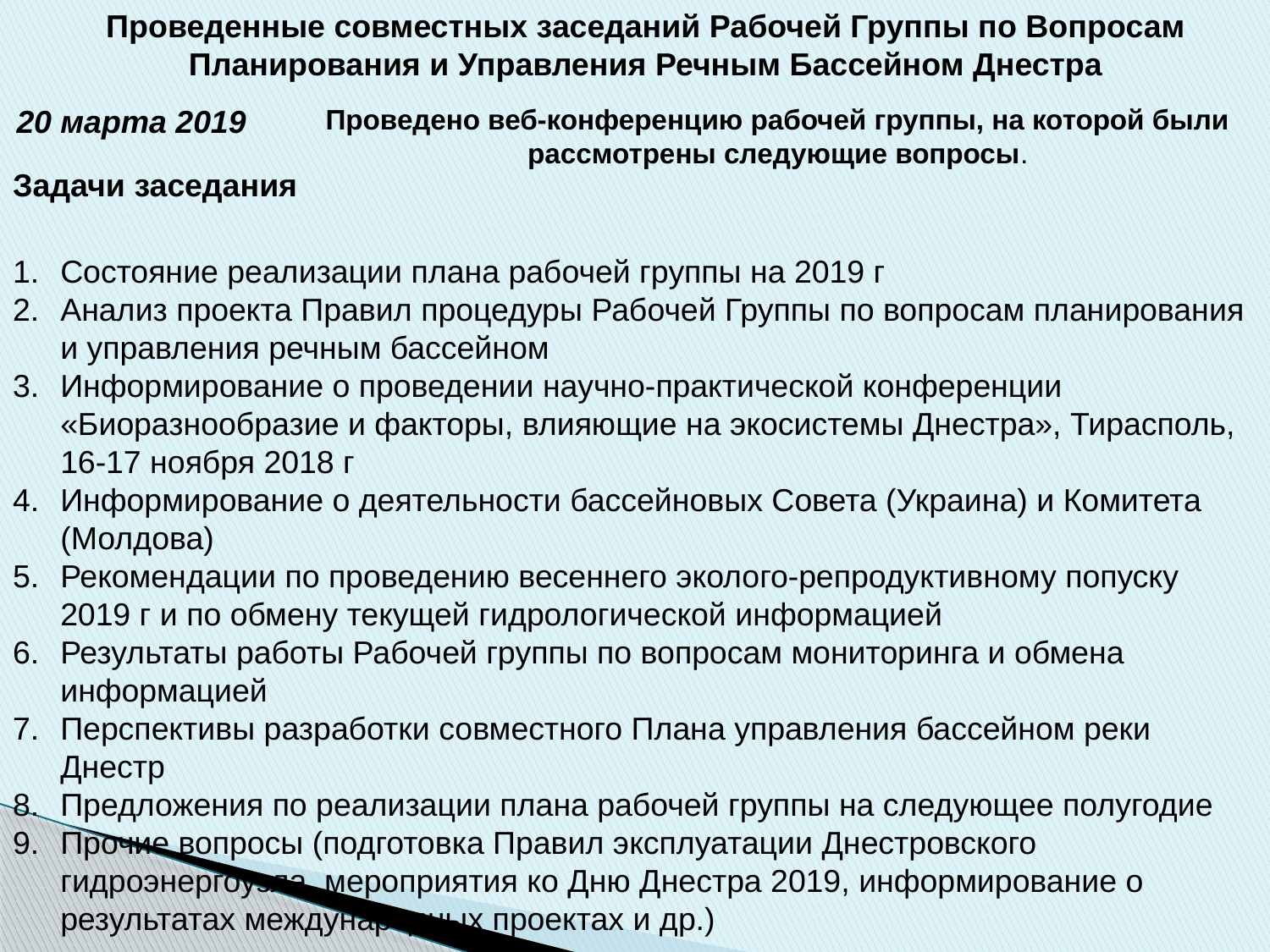

Проведенные совместных заседаний Рабочей Группы по Вопросам Планирования и Управления Речным Бассейном Днестра
20 марта 2019
Проведено веб-конференцию рабочей группы, на которой были рассмотрены следующие вопросы.
Задачи заседания
Состояние реализации плана рабочей группы на 2019 г
Анализ проекта Правил процедуры Рабочей Группы по вопросам планирования и управления речным бассейном
Информирование о проведении научно-практической конференции «Биоразнообразие и факторы, влияющие на экосистемы Днестра», Тирасполь, 16-17 ноября 2018 г
Информирование о деятельности бассейновых Совета (Украина) и Комитета (Молдова)
Рекомендации по проведению весеннего эколого-репродуктивному попуску 2019 г и по обмену текущей гидрологической информацией
Результаты работы Рабочей группы по вопросам мониторинга и обмена информацией
Перспективы разработки совместного Плана управления бассейном реки Днестр
Предложения по реализации плана рабочей группы на следующее полугодие
Прочие вопросы (подготовка Правил эксплуатации Днестровского гидроэнергоузла, мероприятия ко Дню Днестра 2019, информирование о результатах международных проектах и др.)